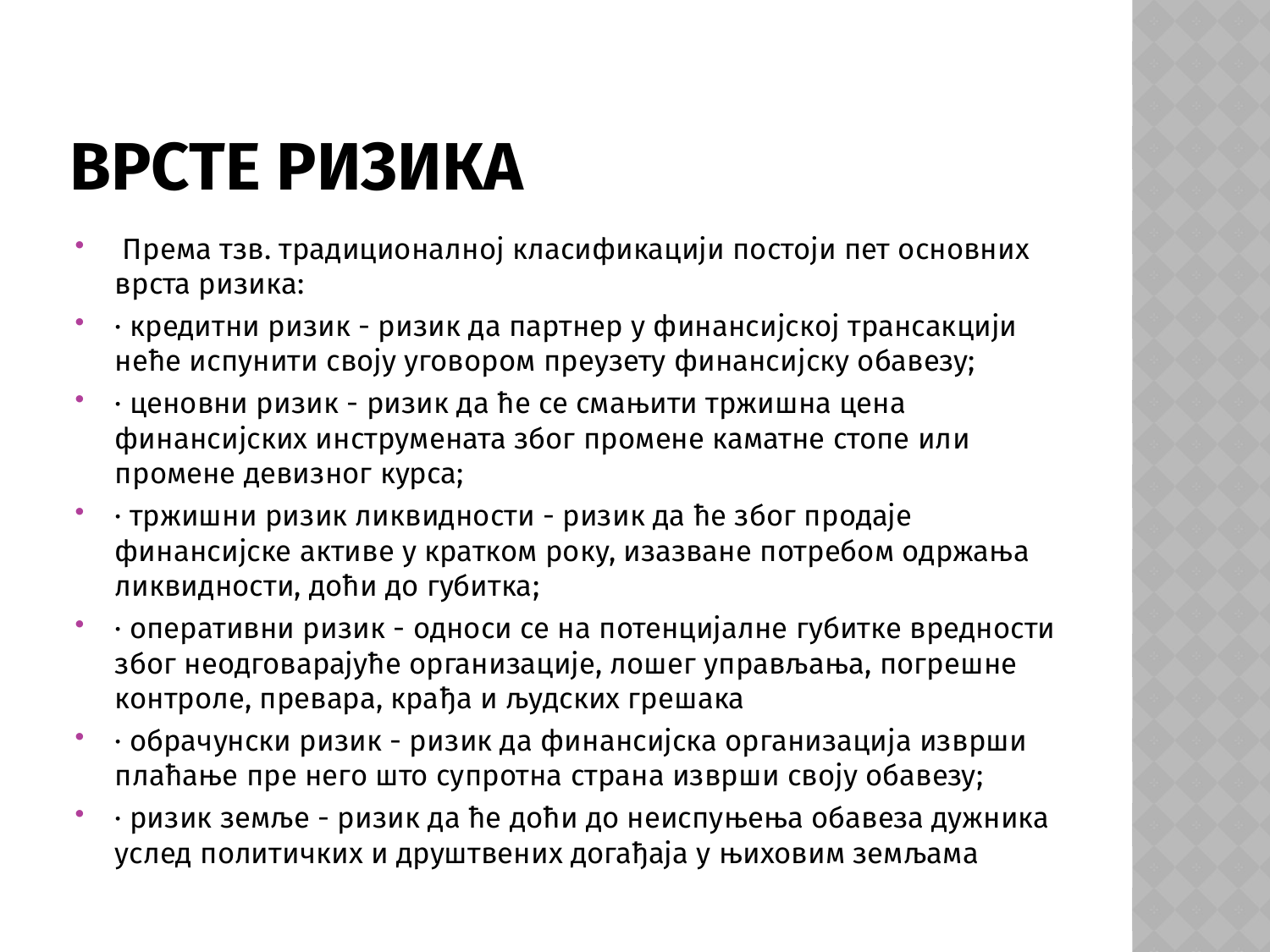

# Врсте ризика
 Према тзв. традиционалној класификацији постоји пет основних врста ризика:
· кредитни ризик - ризик да партнер у финансијској трансакцији неће испунити своју уговором преузету финансијску обавезу;
· ценовни ризик - ризик да ће се смањити тржишна цена финансијских инструмената због промене каматне стопе или промене девизног курса;
· тржишни ризик ликвидности - ризик да ће због продаје финансијске активе у кратком року, изазване потребом одржања ликвидности, доћи до губитка;
· оперативни ризик - односи се на потенцијалне губитке вредности због неодговарајуће организације, лошег управљања, погрешне контроле, превара, крађа и људских грешака
· обрачунски ризик - ризик да финансијска организација изврши плаћање пре него што супротна страна изврши своју обавезу;
· ризик земље - ризик да ће доћи до неиспуњења обавеза дужника услед политичких и друштвених догађаја у њиховим земљама